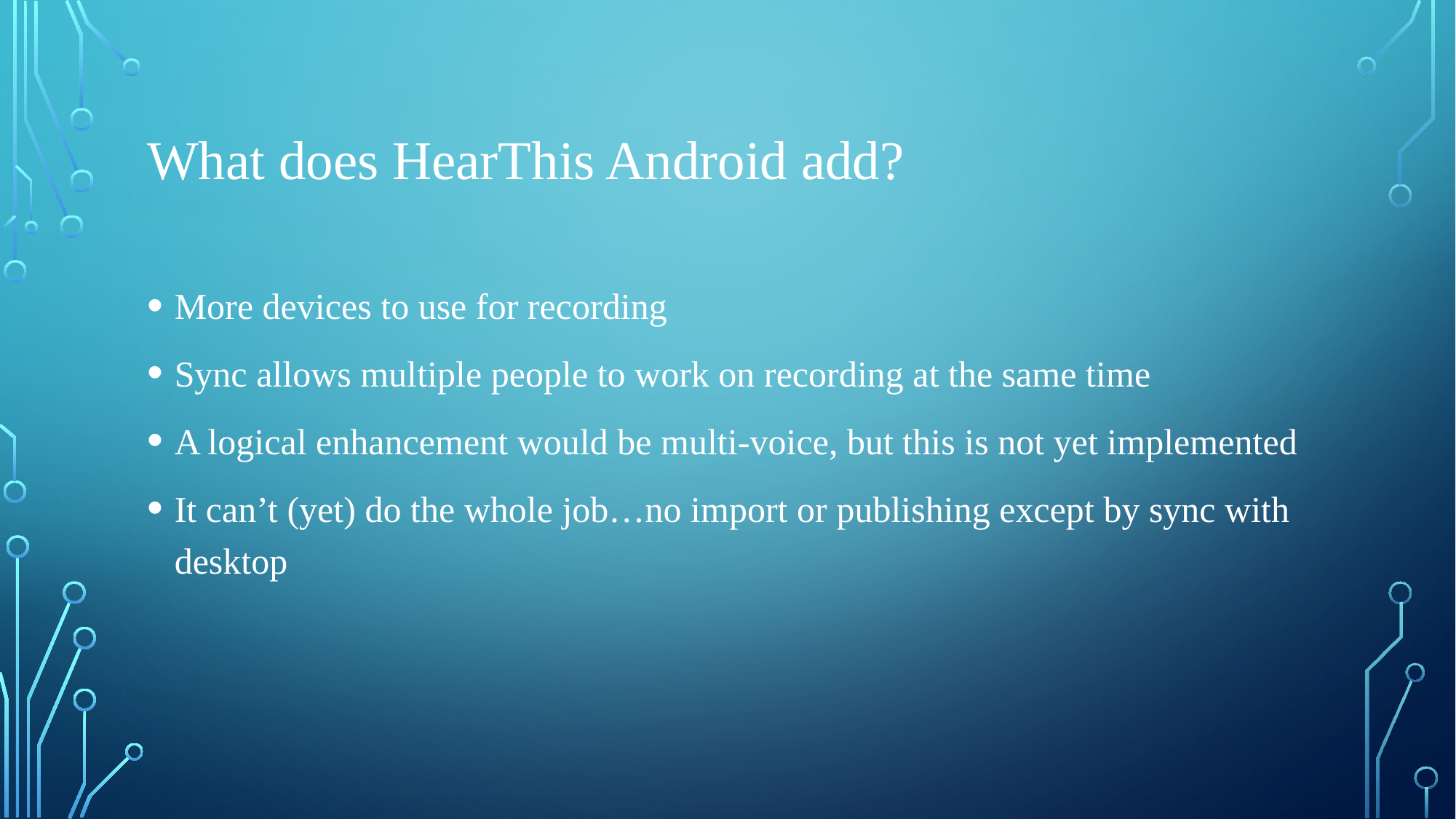

# What does HearThis Android add?
More devices to use for recording
Sync allows multiple people to work on recording at the same time
A logical enhancement would be multi-voice, but this is not yet implemented
It can’t (yet) do the whole job…no import or publishing except by sync with desktop